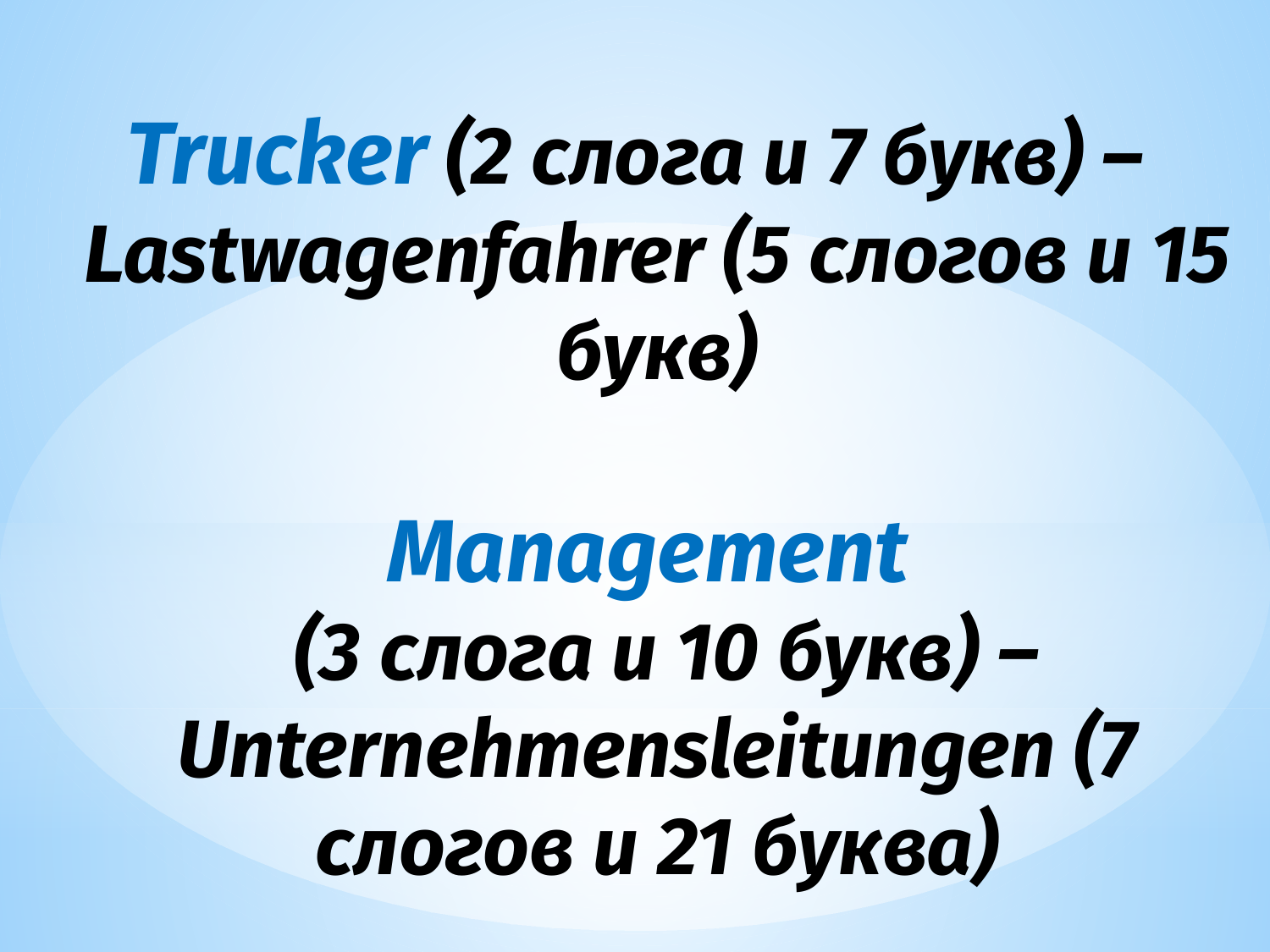

# Trucker (2 слога и 7 букв) – Lastwagenfahrer (5 слогов и 15 букв) Management (3 слога и 10 букв) – Unternehmensleitungen (7 слогов и 21 буква)